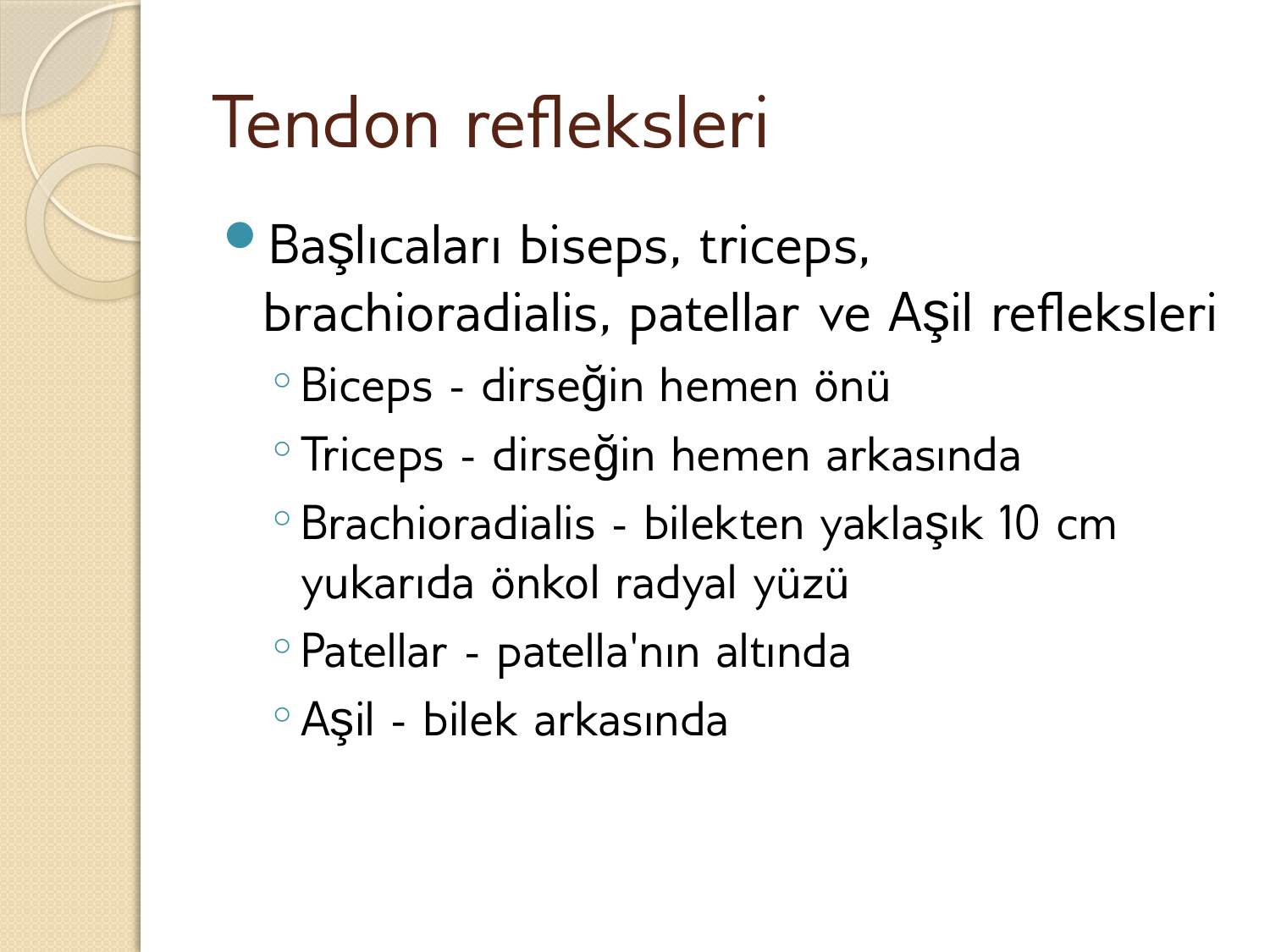

# Tendon refleksleri
Başlıcaları biseps, triceps, brachioradialis, patellar ve Aşil refleksleri
Biceps - dirseğin hemen önü
Triceps - dirseğin hemen arkasında
Brachioradialis - bilekten yaklaşık 10 cm yukarıda önkol radyal yüzü
Patellar - patella'nın altında
Aşil - bilek arkasında